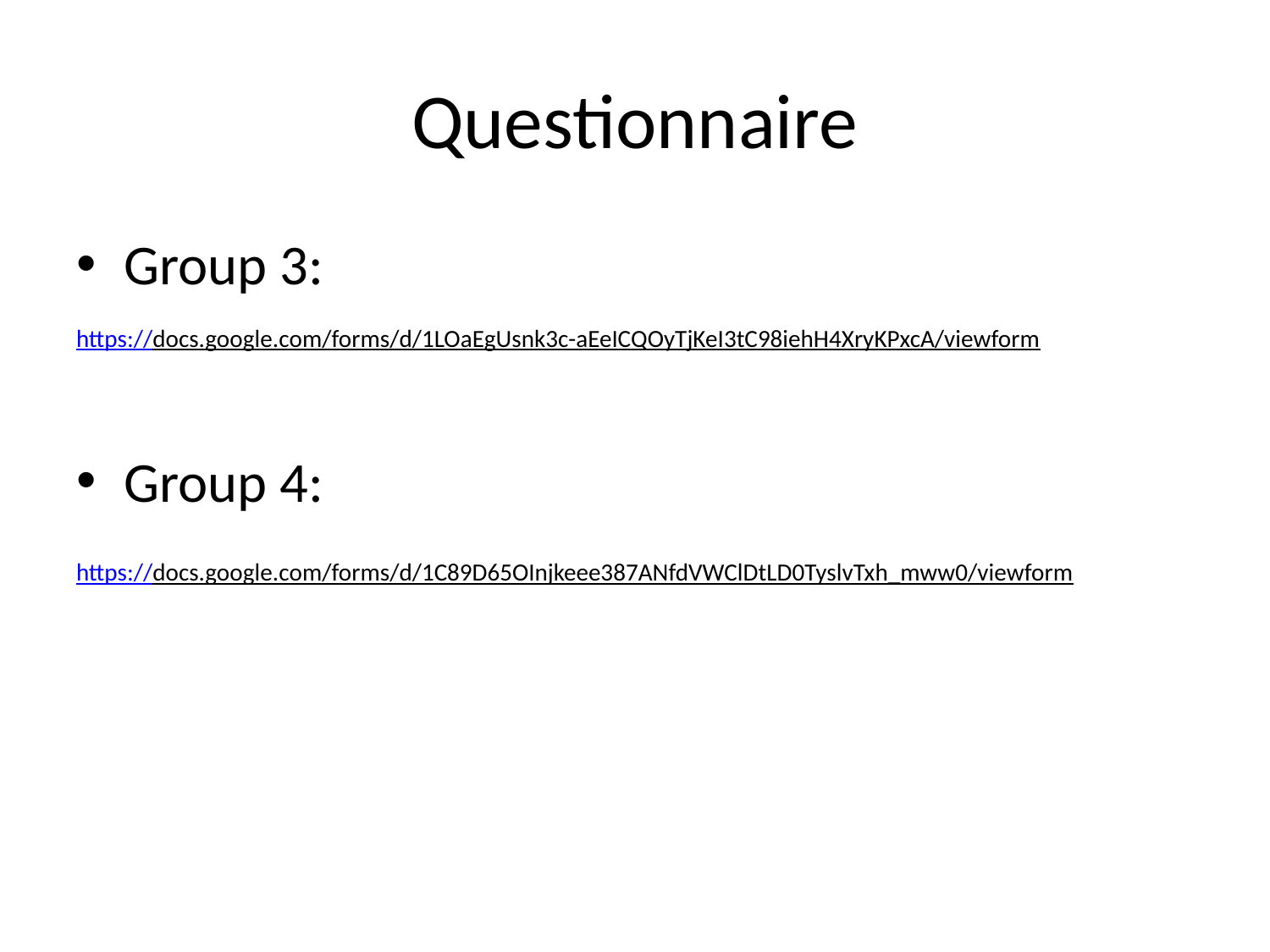

# Questionnaire
Group 3:
https://docs.google.com/forms/d/1LOaEgUsnk3c-aEeICQOyTjKeI3tC98iehH4XryKPxcA/viewform

Group 4:
https://docs.google.com/forms/d/1C89D65OInjkeee387ANfdVWClDtLD0TyslvTxh_mww0/viewform